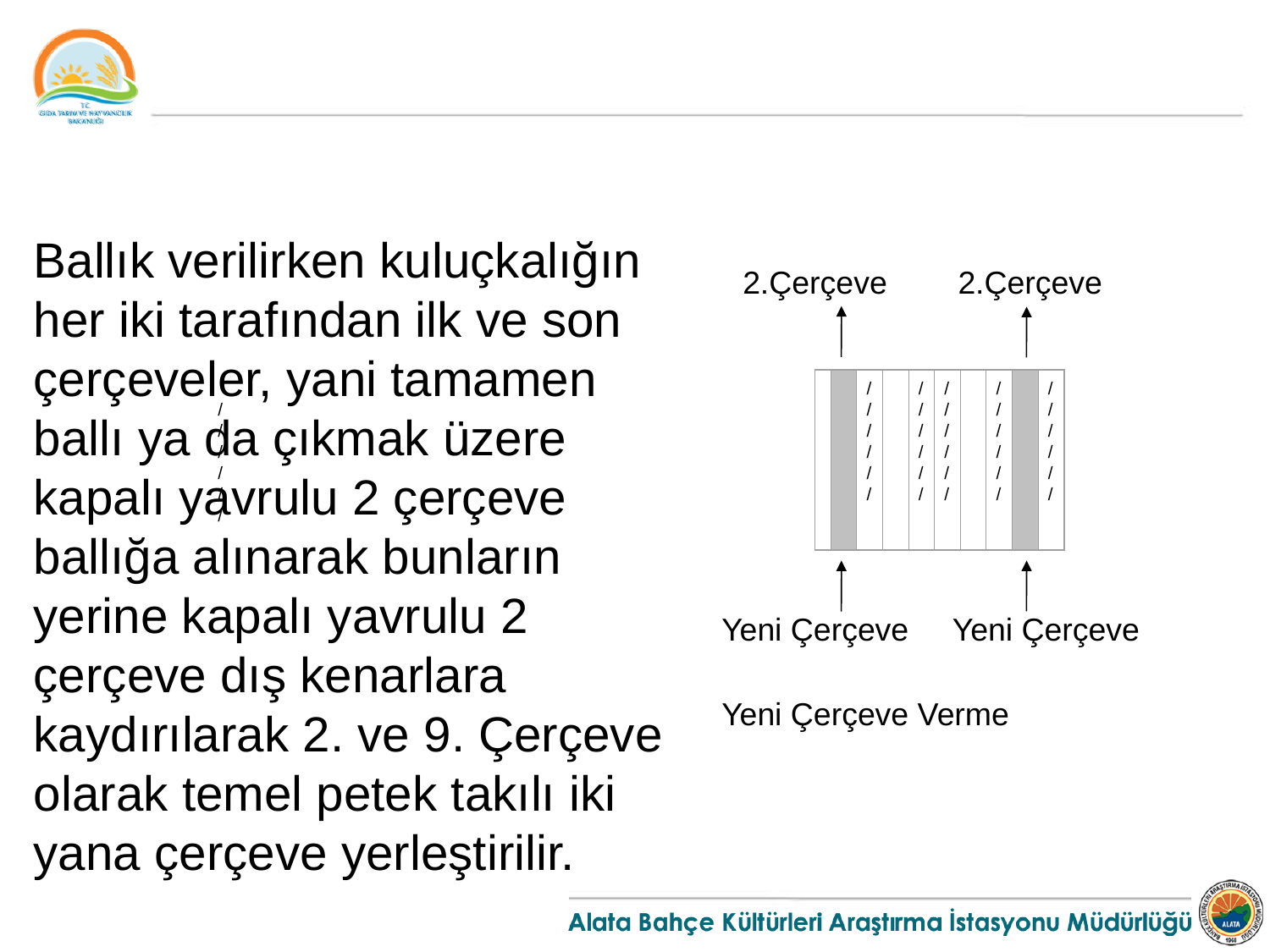

Ballık verilirken kuluçkalığın her iki tarafından ilk ve son çerçeveler, yani tamamen ballı ya da çıkmak üzere kapalı yavrulu 2 çerçeve ballığa alınarak bunların yerine kapalı yavrulu 2 çerçeve dış kenarlara kaydırılarak 2. ve 9. Çerçeve olarak temel petek takılı iki yana çerçeve yerleştirilir.
2.Çerçeve        2.Çerçeve

//////

//////

//////

//////

//////

//////

Yeni Çerçeve     Yeni Çerçeve
Yeni Çerçeve Verme